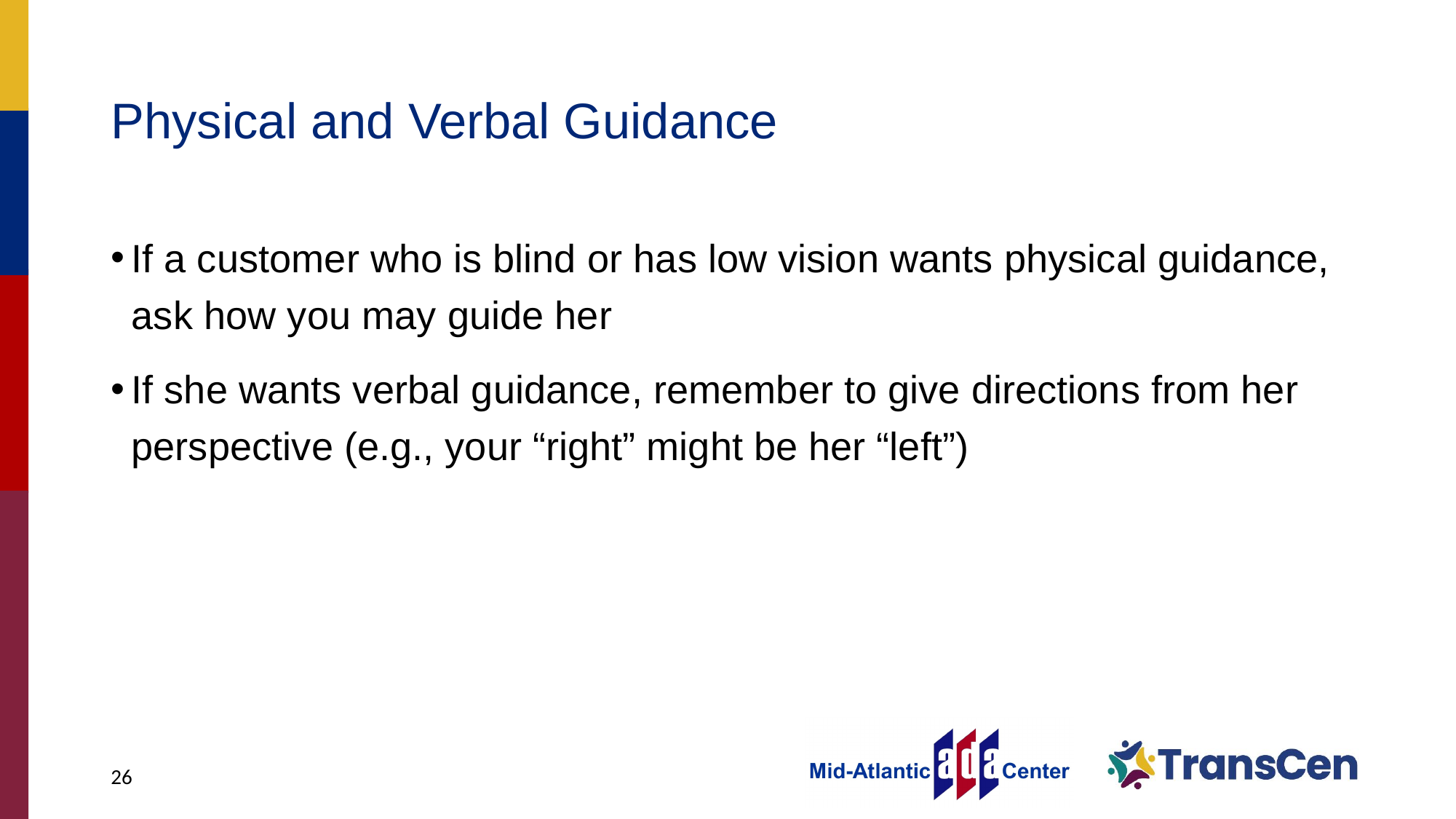

# Physical and Verbal Guidance
If a customer who is blind or has low vision wants physical guidance, ask how you may guide her
If she wants verbal guidance, remember to give directions from her perspective (e.g., your “right” might be her “left”)
26